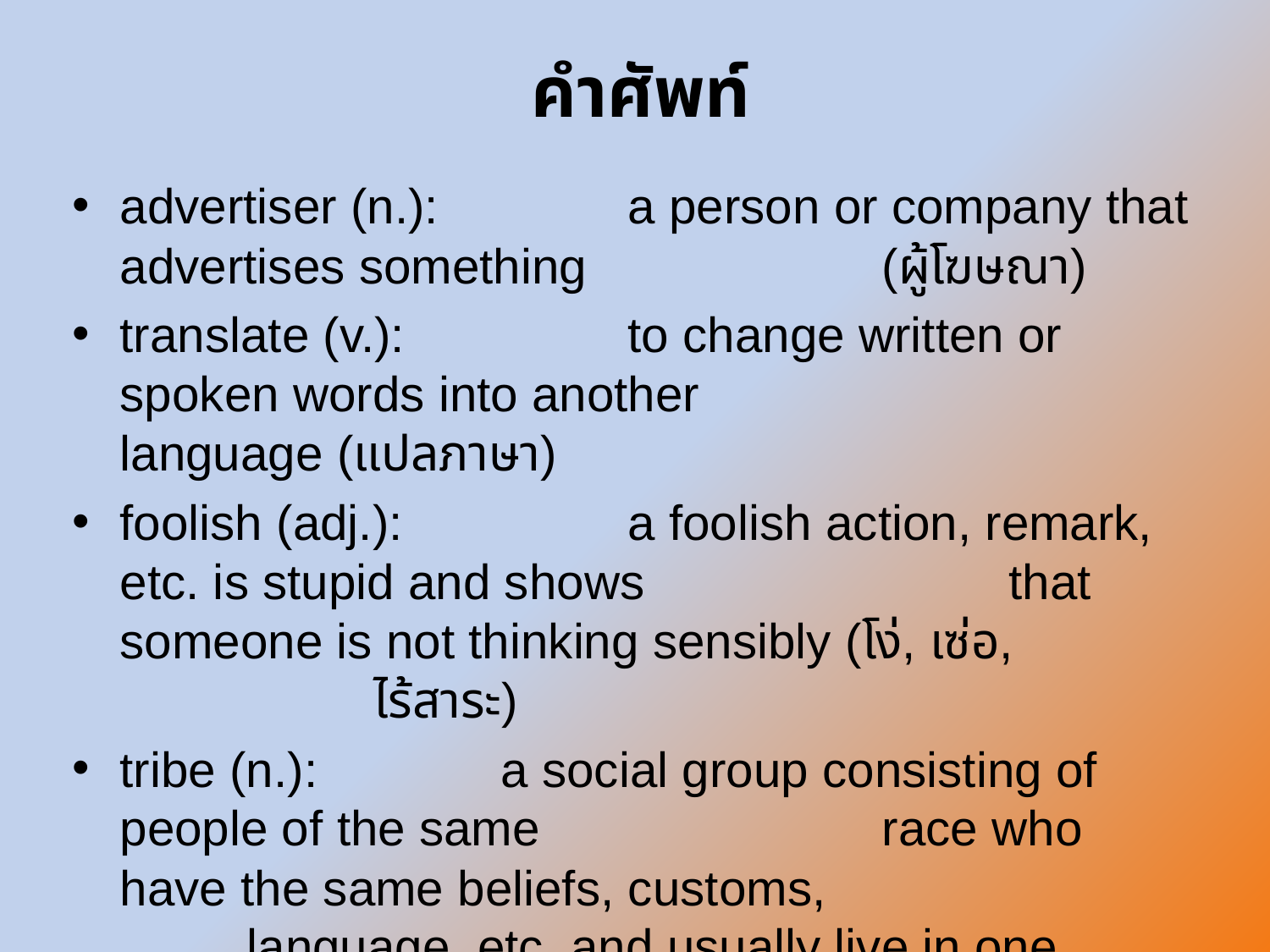

# คำศัพท์
advertiser (n.):		a person or company that advertises something 			(ผู้โฆษณา)
translate (v.):		to change written or spoken words into another 			language (แปลภาษา)
foolish (adj.):		a foolish action, remark, etc. is stupid and shows 			that someone is not thinking sensibly (โง่, เซ่อ, 			ไร้สาระ)
tribe (n.):		a social group consisting of people of the same 			race who have the same beliefs, customs, 				language, etc. and usually live in one particular 			area ruled by their leader (ชนเผ่า, ชาวดอย)